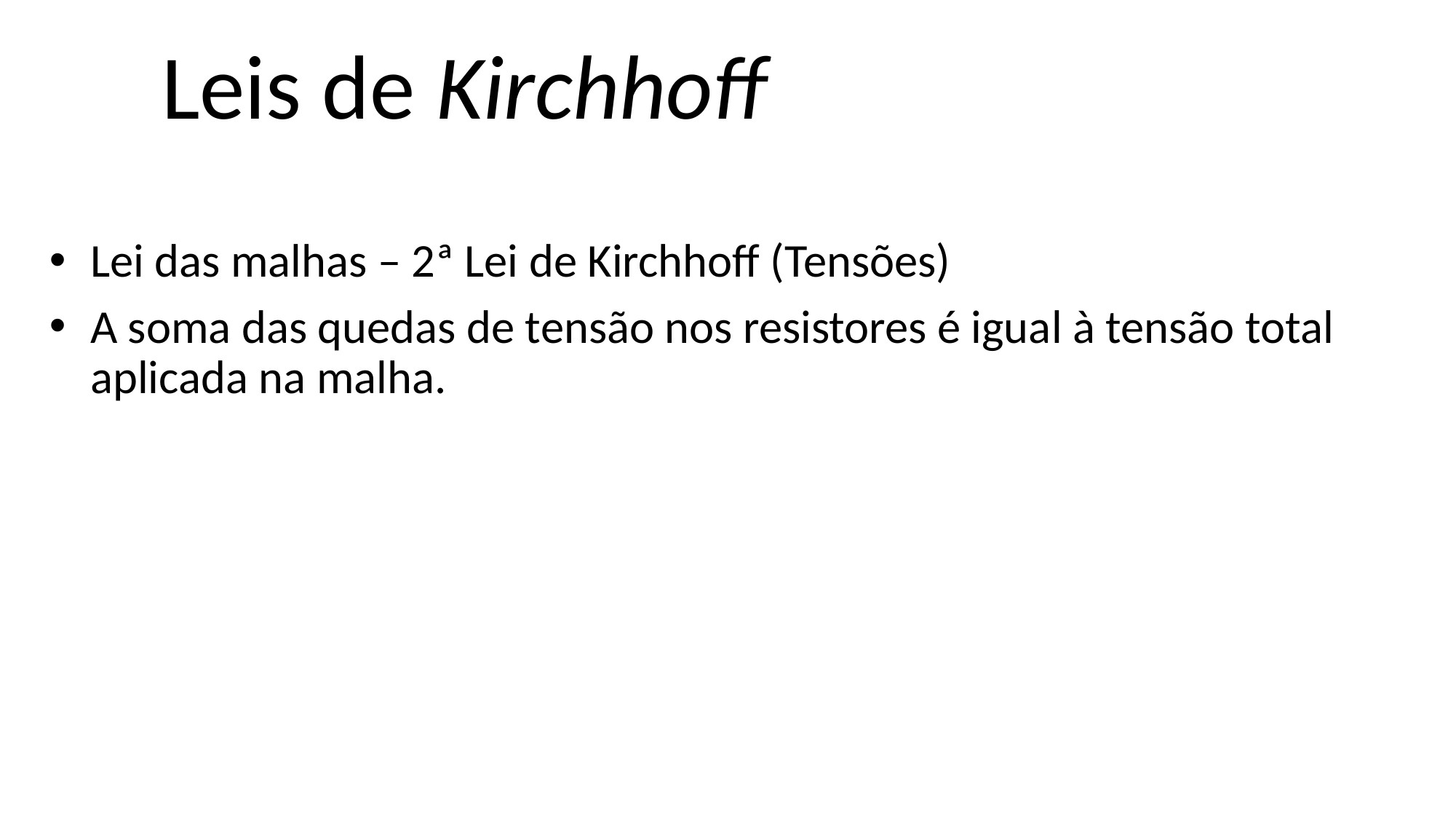

# Leis de Kirchhoff
Lei das malhas – 2ª Lei de Kirchhoff (Tensões)
A soma das quedas de tensão nos resistores é igual à tensão total aplicada na malha.